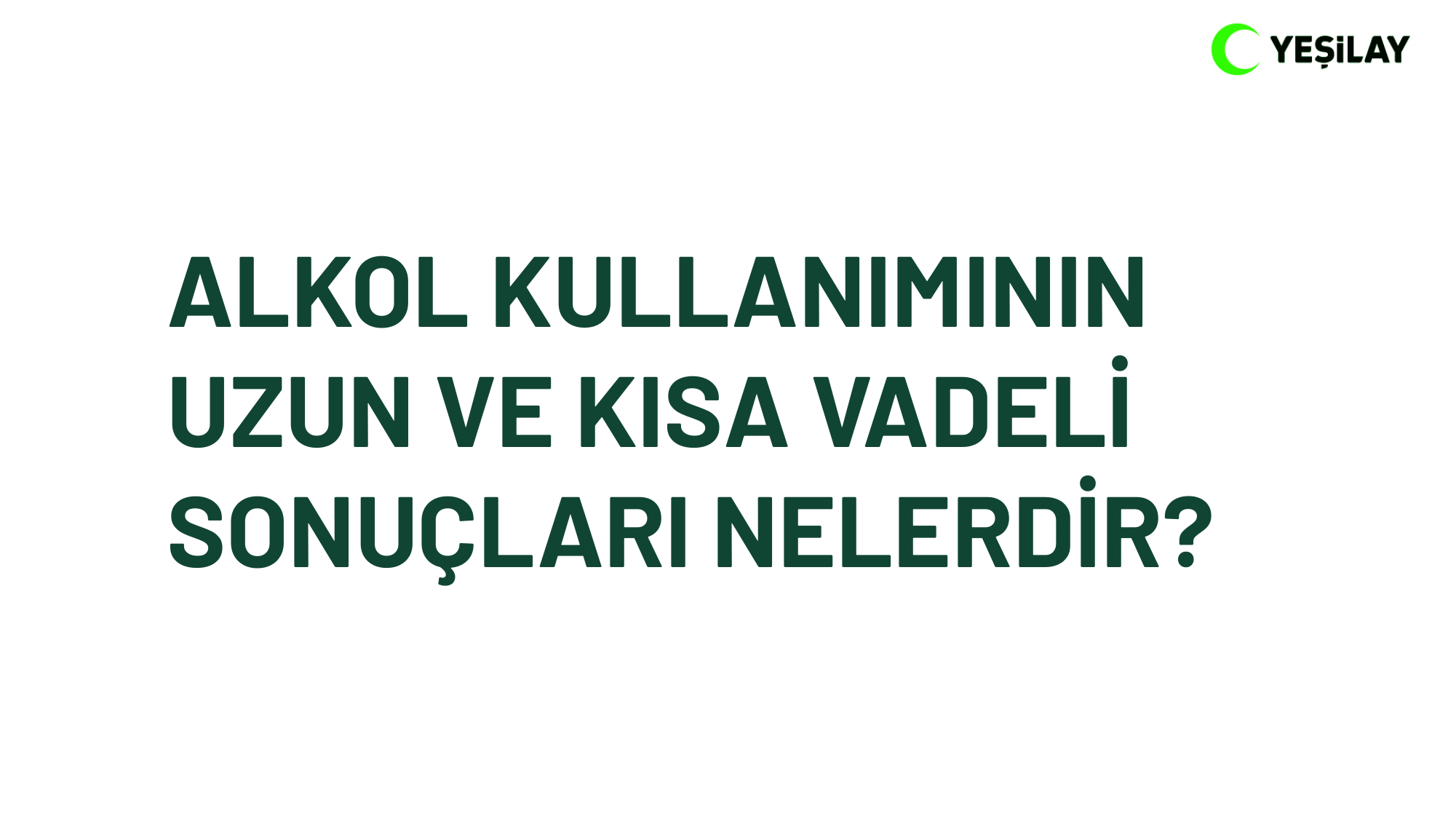

ALKOL KULLANIMININ UZUN VE KISA VADELİ SONUÇLARI NELERDİR?